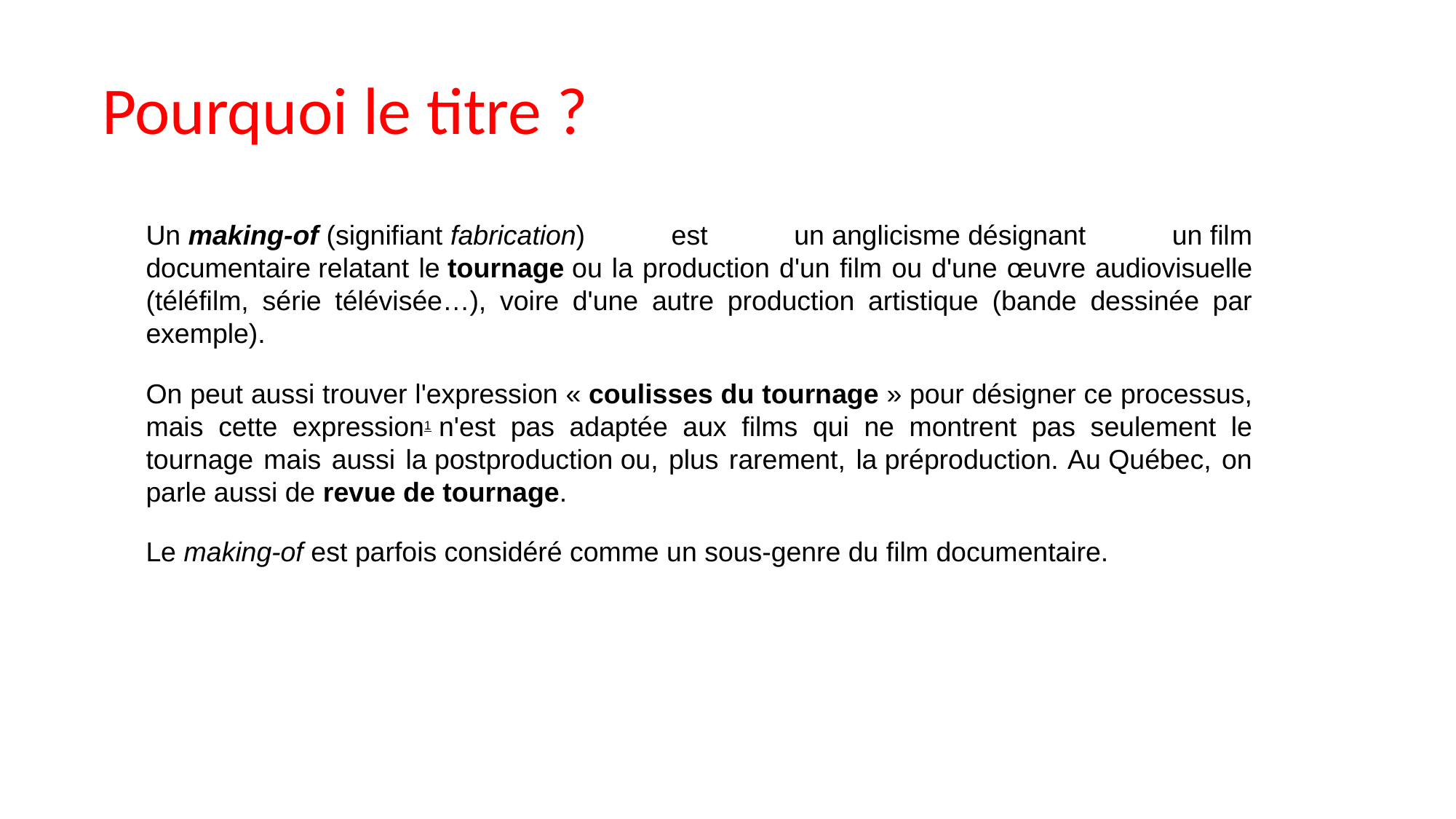

# Pourquoi le titre ?
Un making-of (signifiant fabrication) est un anglicisme désignant un film documentaire relatant le tournage ou la production d'un film ou d'une œuvre audiovisuelle (téléfilm, série télévisée…), voire d'une autre production artistique (bande dessinée par exemple).
On peut aussi trouver l'expression « coulisses du tournage » pour désigner ce processus, mais cette expression1 n'est pas adaptée aux films qui ne montrent pas seulement le tournage mais aussi la postproduction ou, plus rarement, la préproduction. Au Québec, on parle aussi de revue de tournage.
Le making-of est parfois considéré comme un sous-genre du film documentaire.